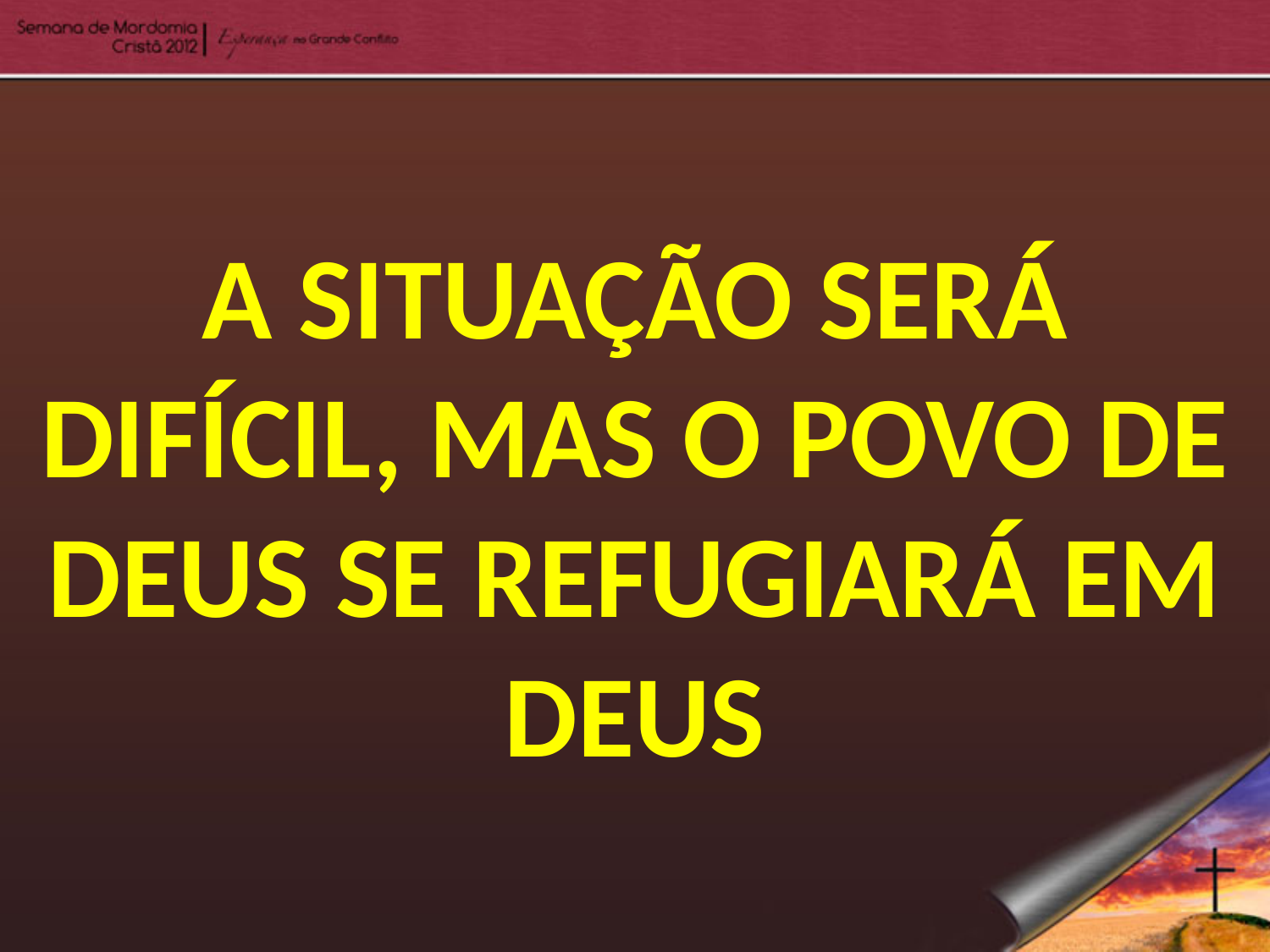

A SITUAÇÃO SERÁ DIFÍCIL, MAS O POVO DE DEUS SE REFUGIARÁ EM DEUS